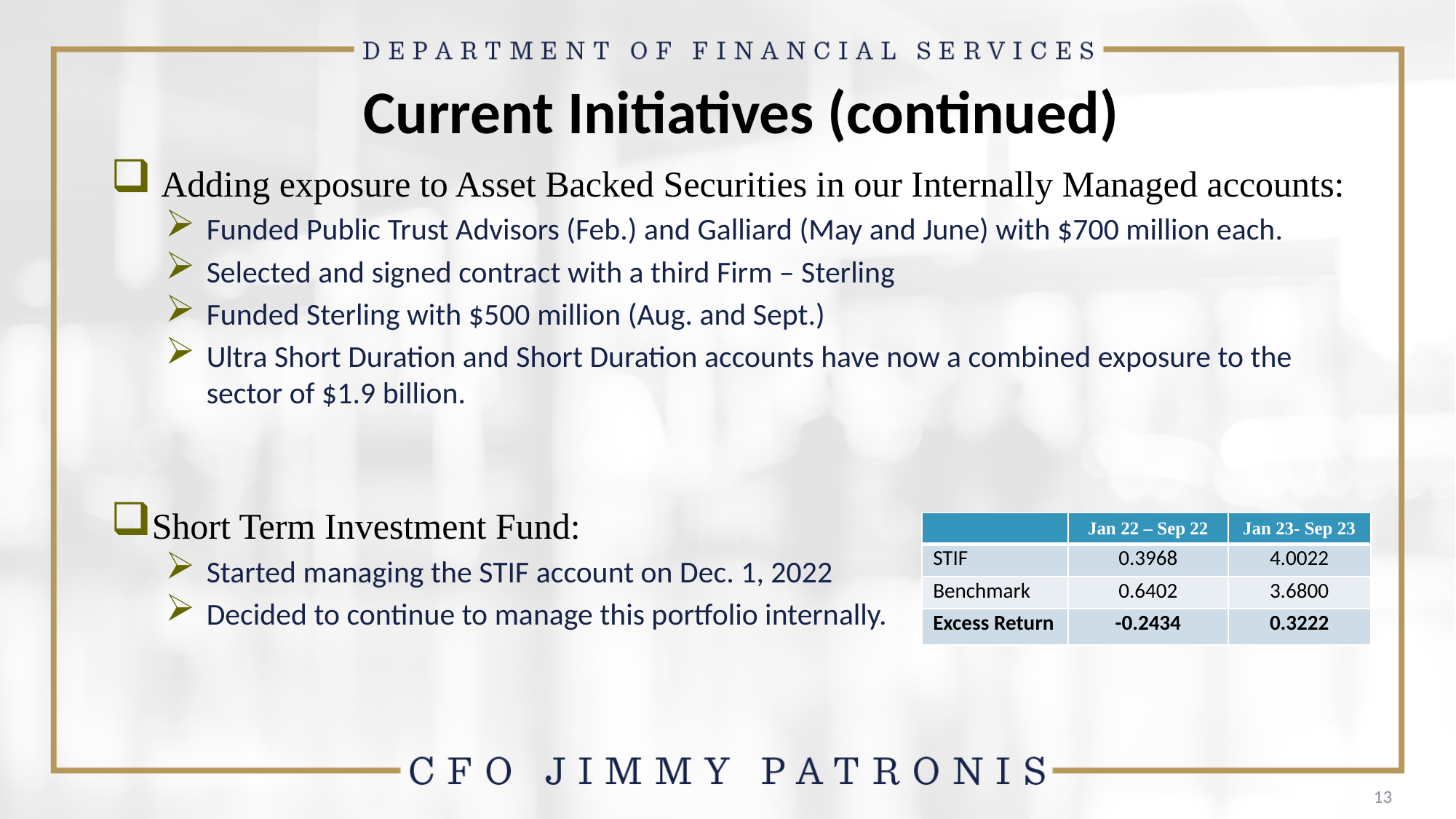

# Current Initiatives (continued)
 Adding exposure to Asset Backed Securities in our Internally Managed accounts:
Funded Public Trust Advisors (Feb.) and Galliard (May and June) with $700 million each.
Selected and signed contract with a third Firm – Sterling
Funded Sterling with $500 million (Aug. and Sept.)
Ultra Short Duration and Short Duration accounts have now a combined exposure to the sector of $1.9 billion.

Short Term Investment Fund:
Started managing the STIF account on Dec. 1, 2022
Decided to continue to manage this portfolio internally.

|  | Jan 22 – Sep 22 | Jan 23- Sep 23 |
| --- | --- | --- |
| STIF | 0.3968 | 4.0022 |
| Benchmark | 0.6402 | 3.6800 |
| Excess Return | -0.2434 | 0.3222 |
13